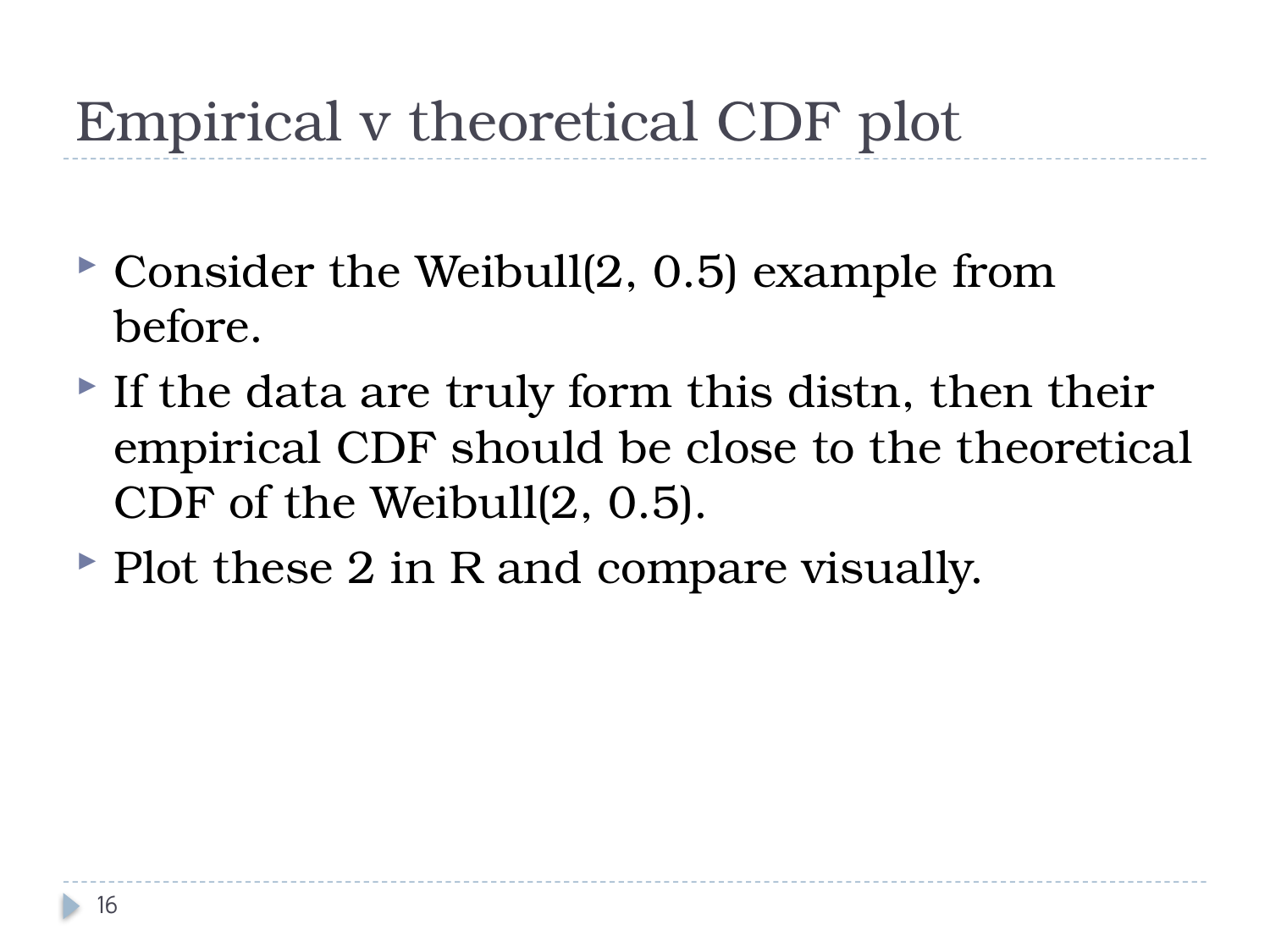

# Empirical v theoretical CDF plot

Consider the Weibull(2, 0.5) example from before.
If the data are truly form this distn, then their empirical CDF should be close to the theoretical CDF of the Weibull(2, 0.5).
Plot these 2 in R and compare visually.

16